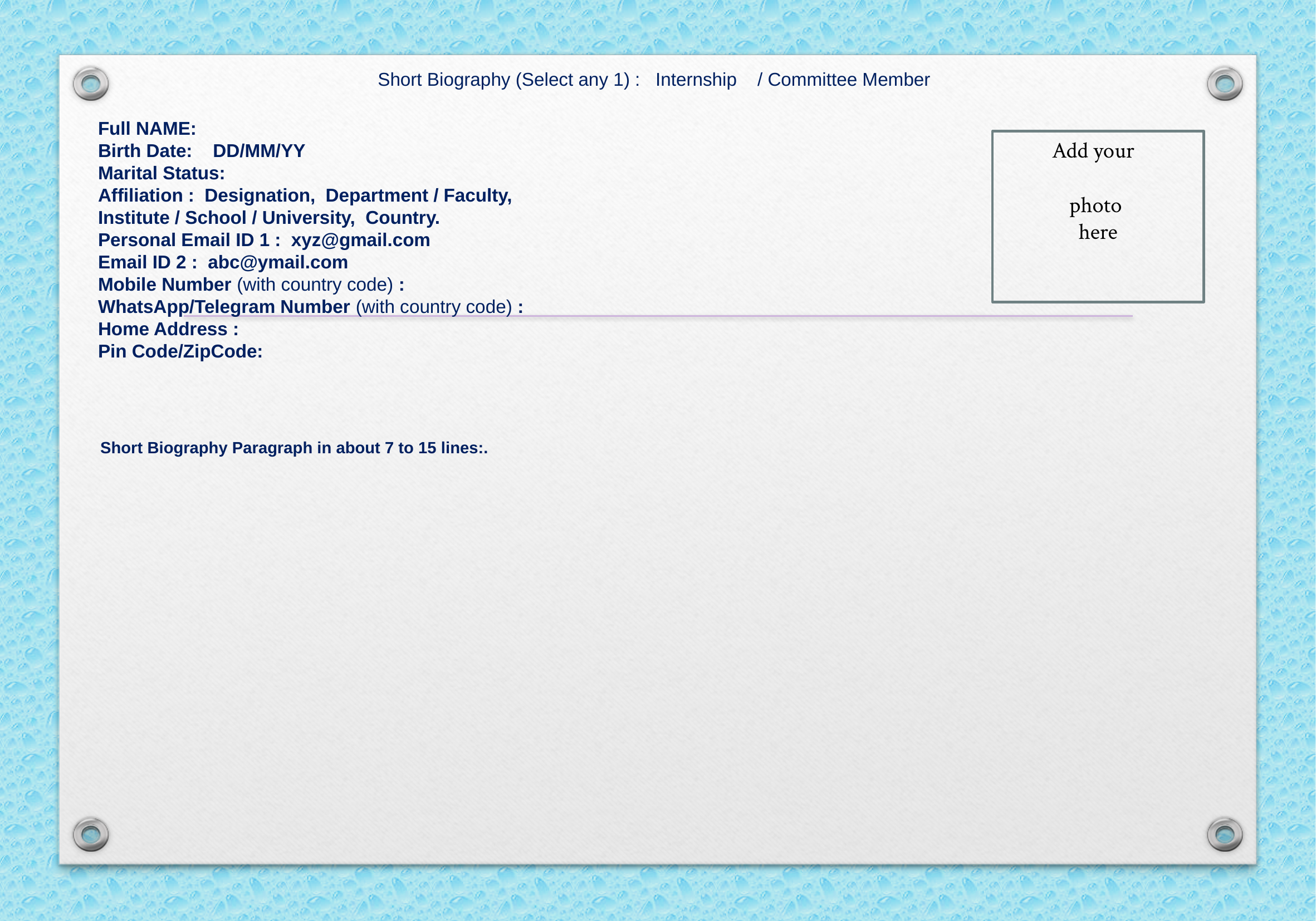

Short Biography (Select any 1) :   Internship    / Committee Member
Full NAME:
Birth Date:    DD/MM/YY
Marital Status:
Affiliation :  Designation,  Department / Faculty,
Institute / School / University,  Country.
Personal Email ID 1 :  xyz@gmail.com
Email ID 2 :  abc@ymail.com
Mobile Number (with country code) :
WhatsApp/Telegram Number (with country code) :
Home Address :
Pin Code/ZipCode:
Add your

photo
here

Short Biography Paragraph in about 7 to 15 lines:.